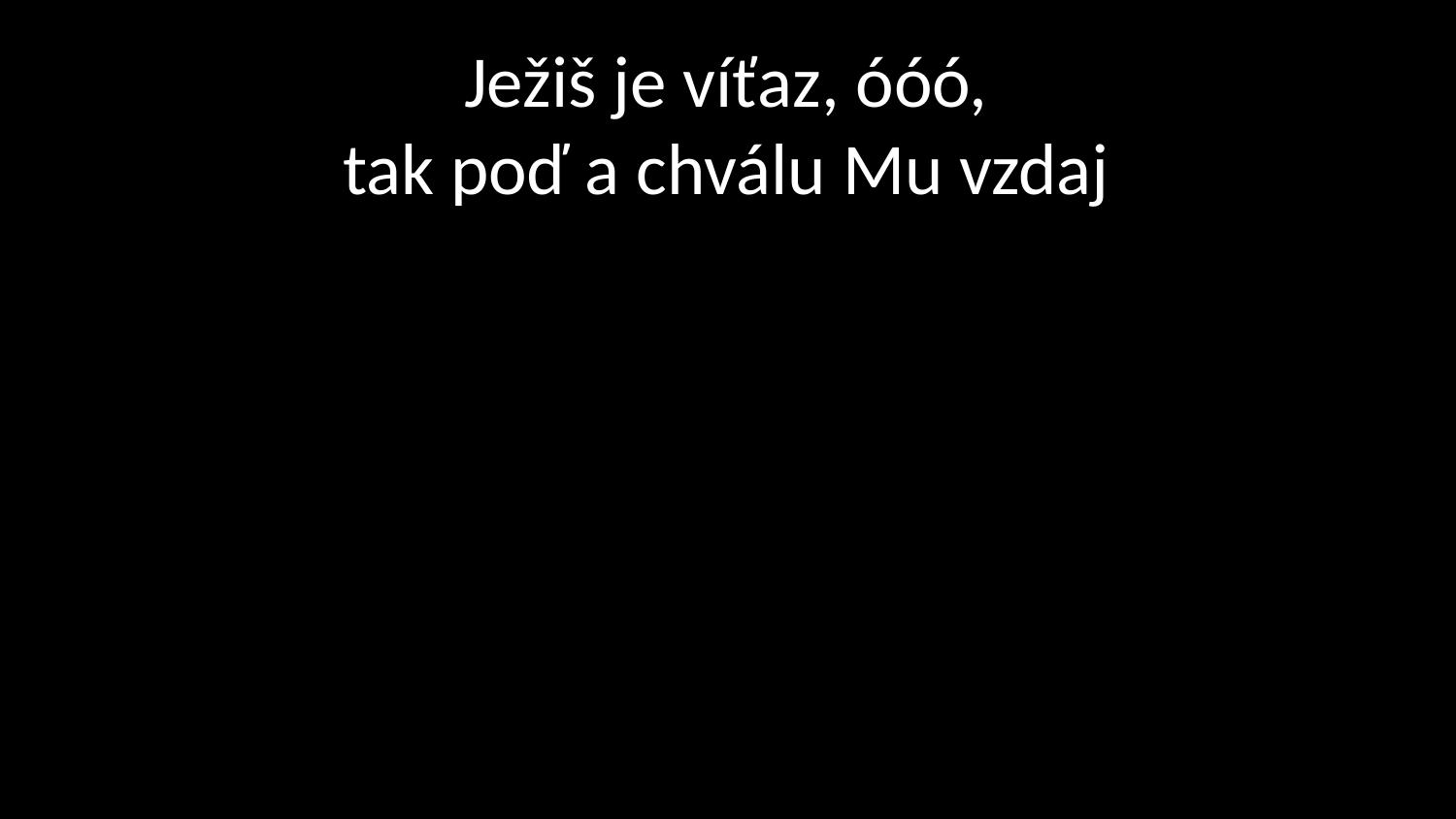

# Ježiš je víťaz, óóó, tak poď a chválu Mu vzdaj